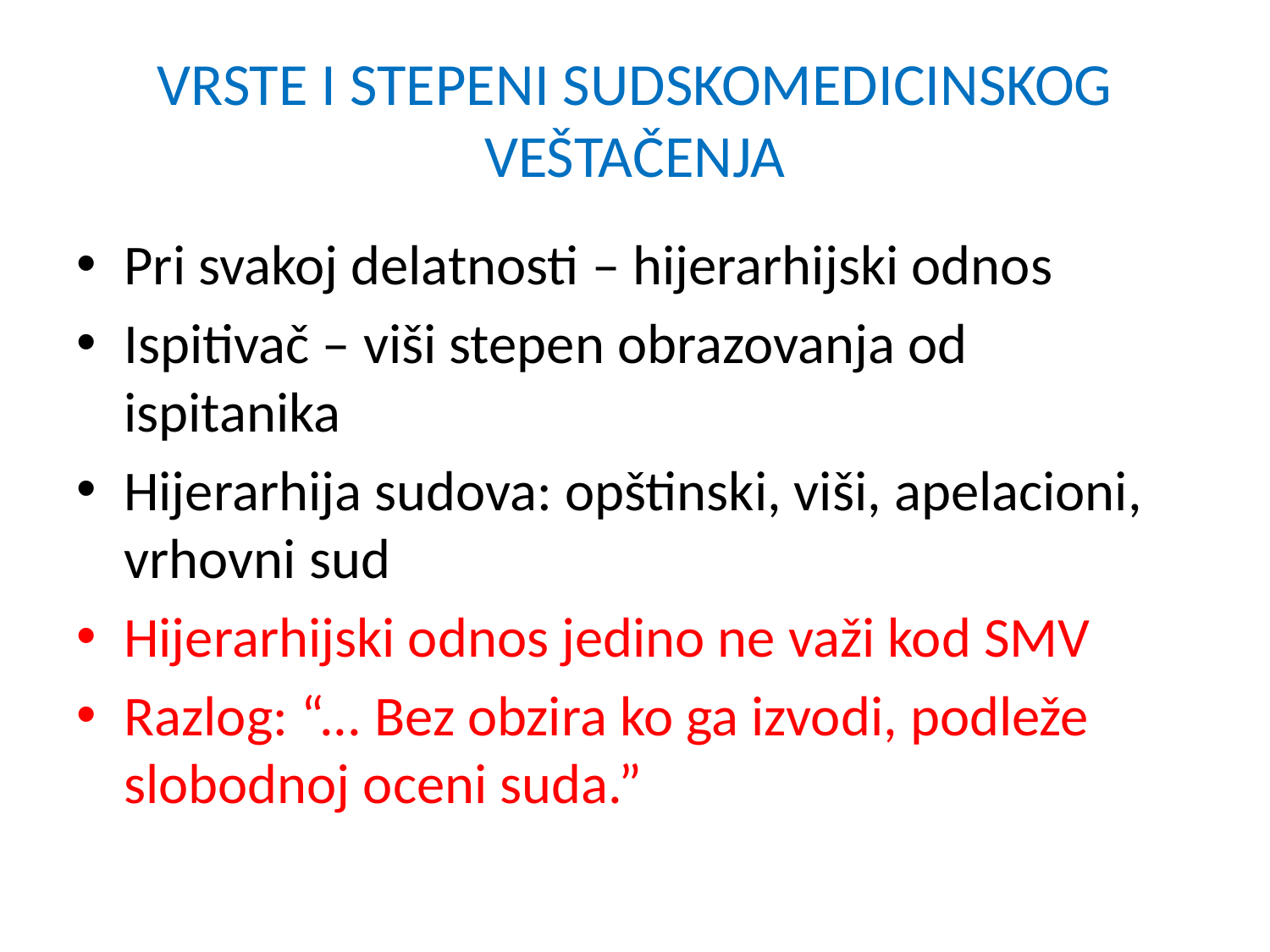

# VRSTE I STEPENI SUDSKOMEDICINSKOG VEŠTAČENJA
Pri svakoj delatnosti – hijerarhijski odnos
Ispitivač – viši stepen obrazovanja od ispitanika
Hijerarhija sudova: opštinski, viši, apelacioni, vrhovni sud
Hijerarhijski odnos jedino ne važi kod SMV
Razlog: “... Bez obzira ko ga izvodi, podleže slobodnoj oceni suda.”